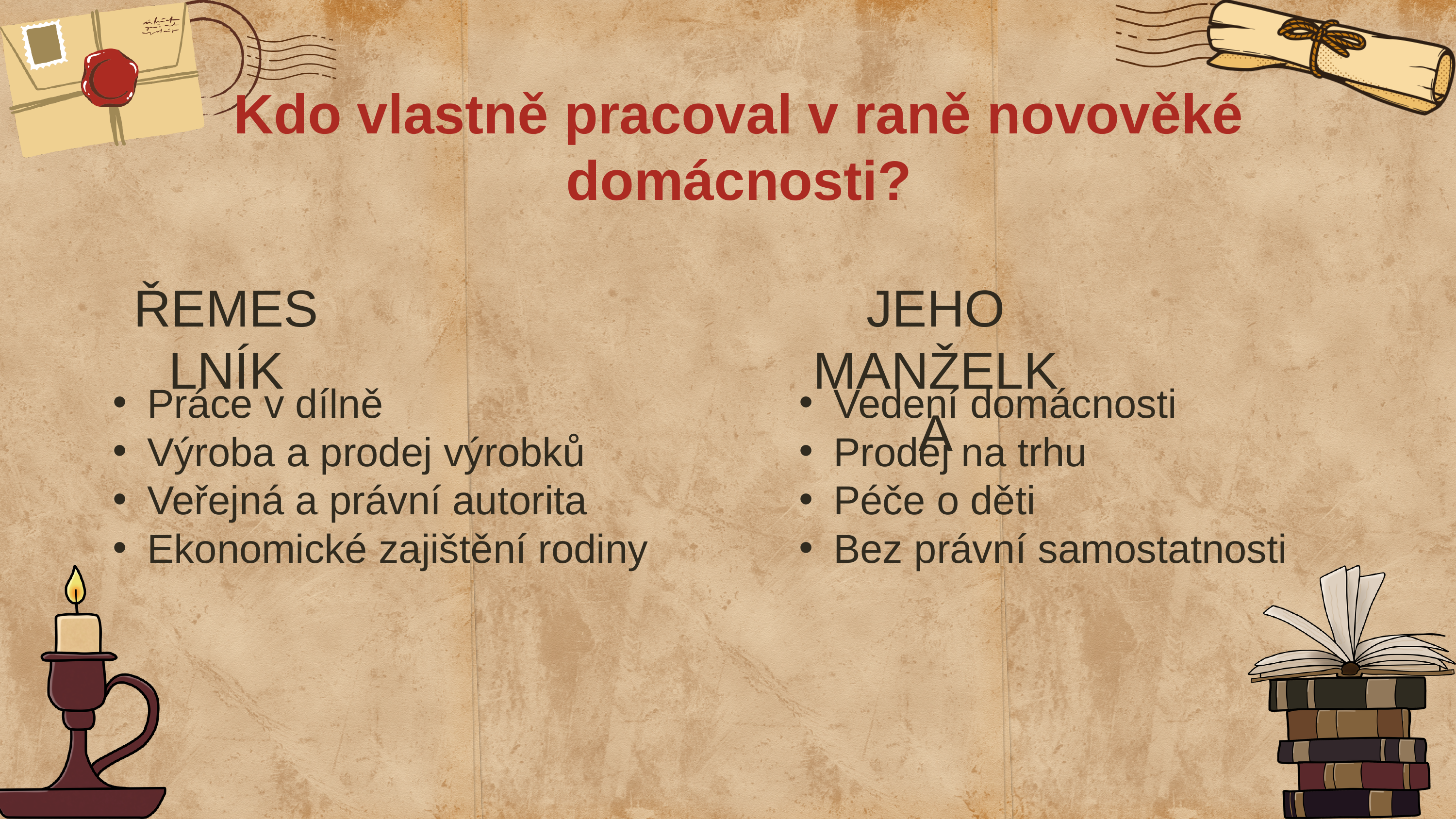

Kdo vlastně pracoval v raně novověké domácnosti?
ŘEMESLNÍK
JEHO MANŽELKA
Práce v dílně
Výroba a prodej výrobků
Veřejná a právní autorita
Ekonomické zajištění rodiny
Vedení domácnosti
Prodej na trhu
Péče o děti
Bez právní samostatnosti